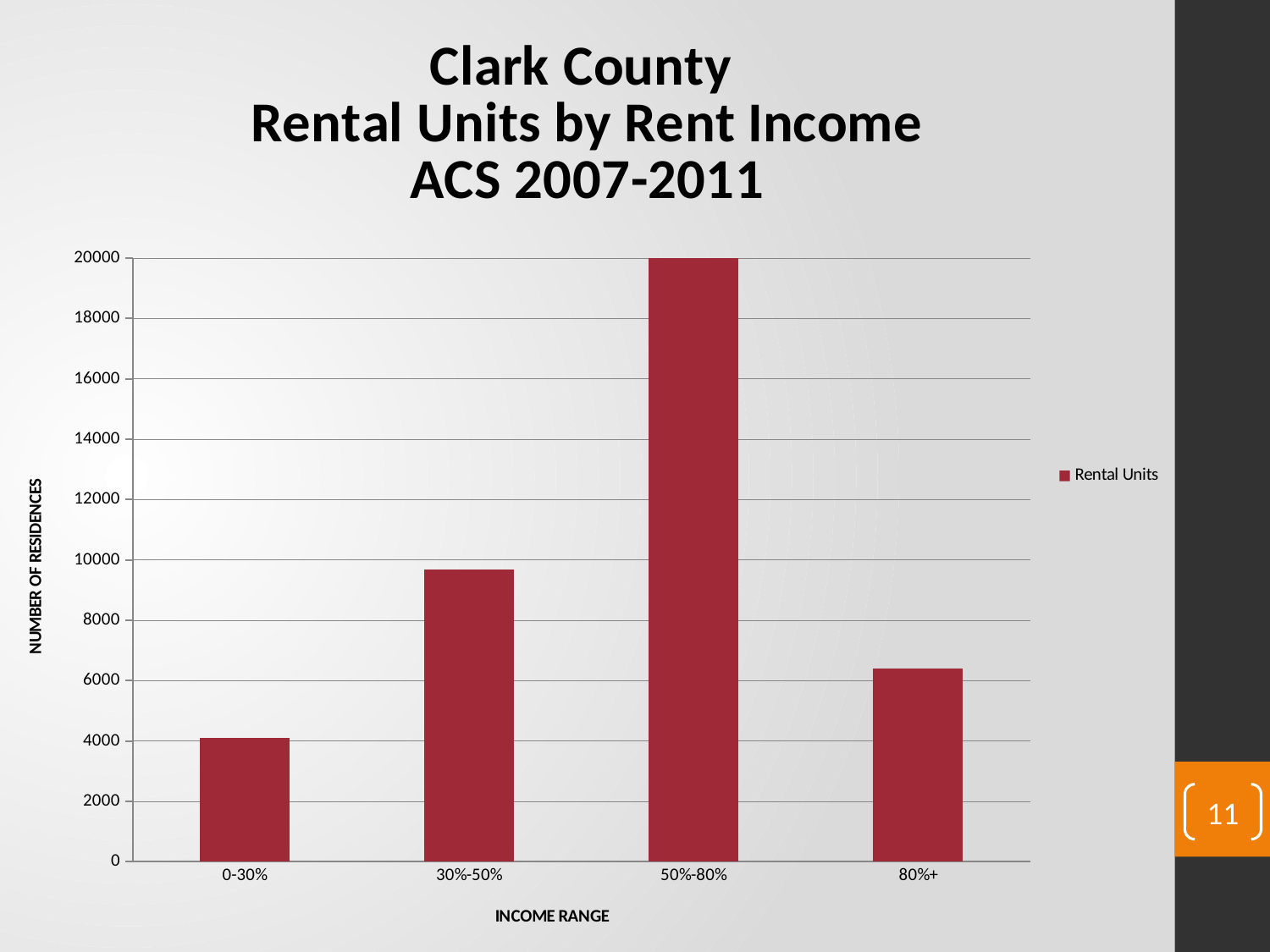

### Chart: Clark County
Rental Units by Rent Income
ACS 2007-2011

| Category | Rental Units |
|---|---|
| 0-30% | 4095.0 |
| 30%-50% | 9670.0 |
| 50%-80% | 30275.0 |
| 80%+ | 6405.0 |
11